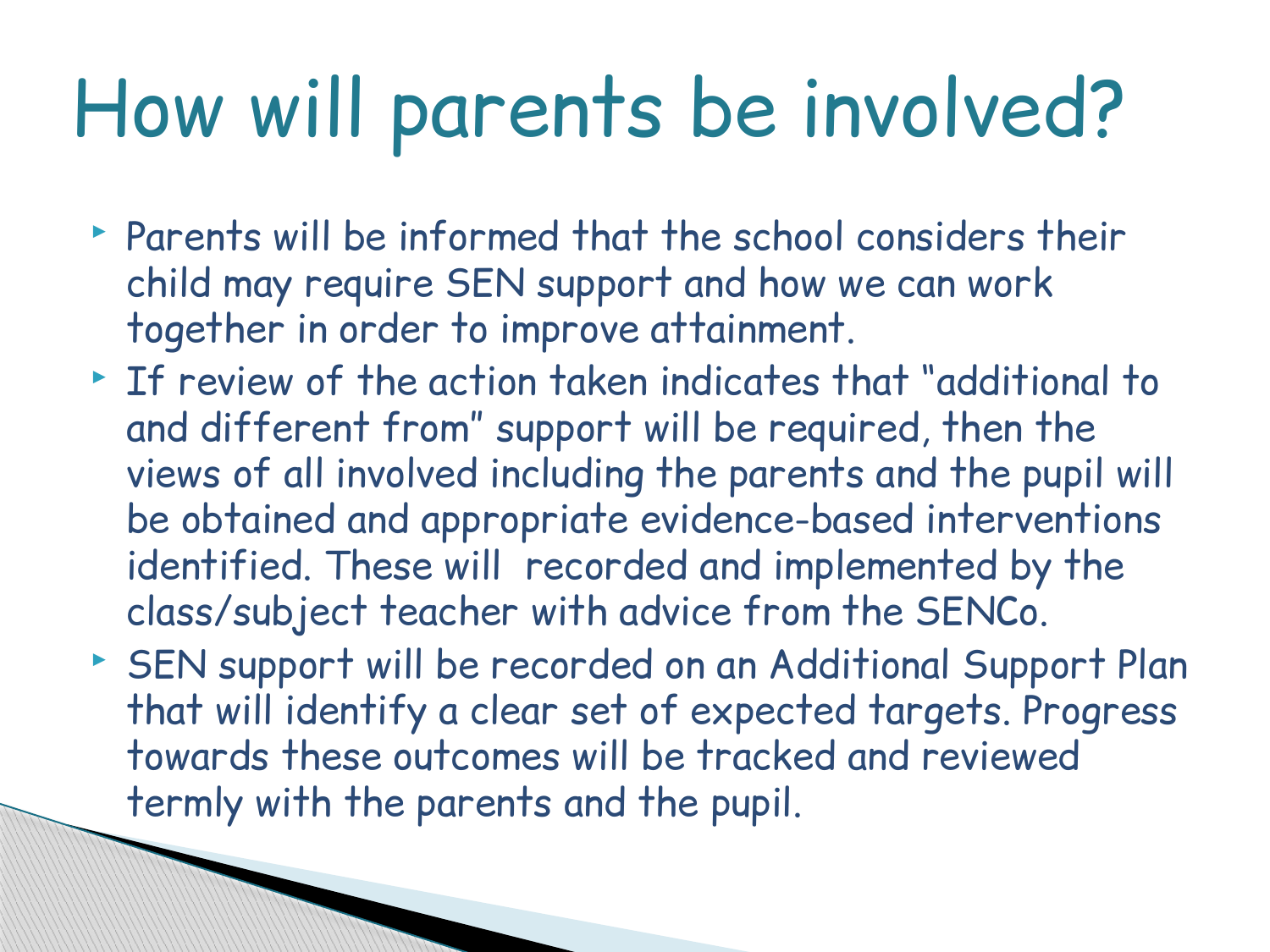

# How will parents be involved?
Parents will be informed that the school considers their child may require SEN support and how we can work together in order to improve attainment.
If review of the action taken indicates that “additional to and different from” support will be required, then the views of all involved including the parents and the pupil will be obtained and appropriate evidence-based interventions identified. These will  recorded and implemented by the class/subject teacher with advice from the SENCo.
SEN support will be recorded on an Additional Support Plan that will identify a clear set of expected targets. Progress towards these outcomes will be tracked and reviewed termly with the parents and the pupil.